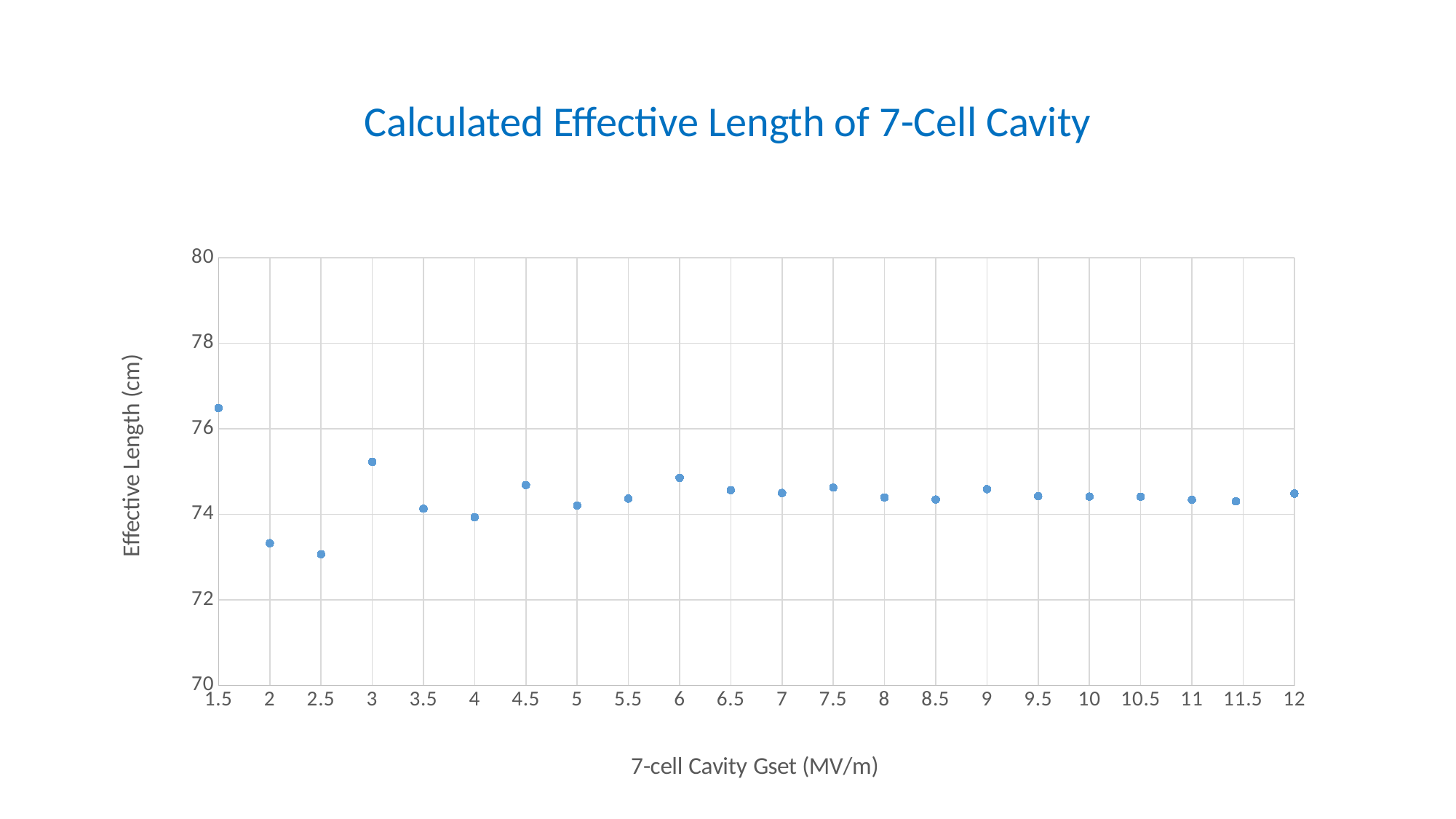

# Calculated Effective Length of 7-Cell Cavity

### Chart:

| Category |  |
|---|---|